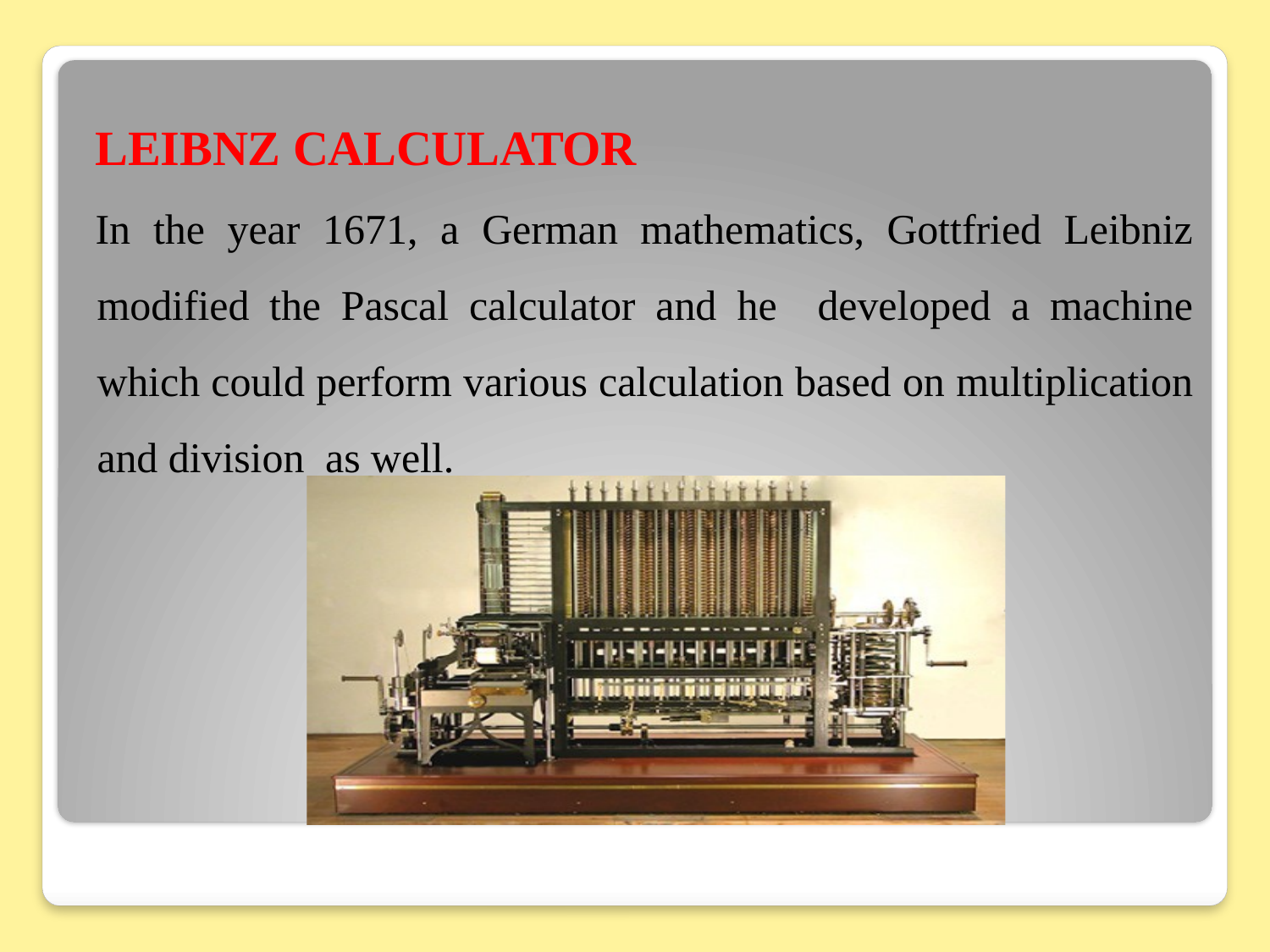

LEIBNZ CALCULATOR
In the year 1671, a German mathematics, Gottfried Leibniz modified the Pascal calculator and he  developed a machine which could perform various calculation based on multiplication and division  as well.